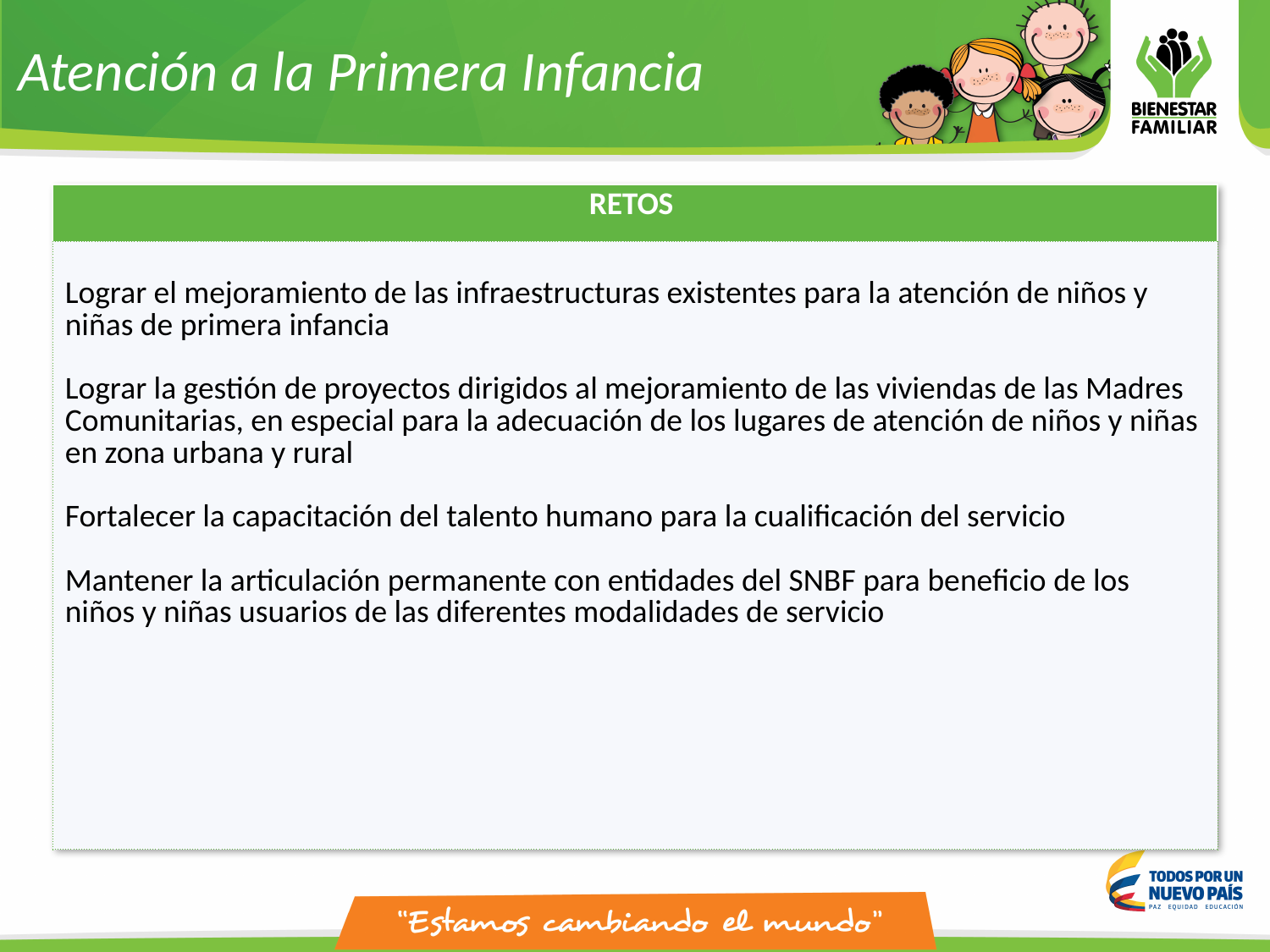

Atención a la Primera Infancia
| RETOS |
| --- |
| Lograr el mejoramiento de las infraestructuras existentes para la atención de niños y niñas de primera infancia Lograr la gestión de proyectos dirigidos al mejoramiento de las viviendas de las Madres Comunitarias, en especial para la adecuación de los lugares de atención de niños y niñas en zona urbana y rural Fortalecer la capacitación del talento humano para la cualificación del servicio Mantener la articulación permanente con entidades del SNBF para beneficio de los niños y niñas usuarios de las diferentes modalidades de servicio |